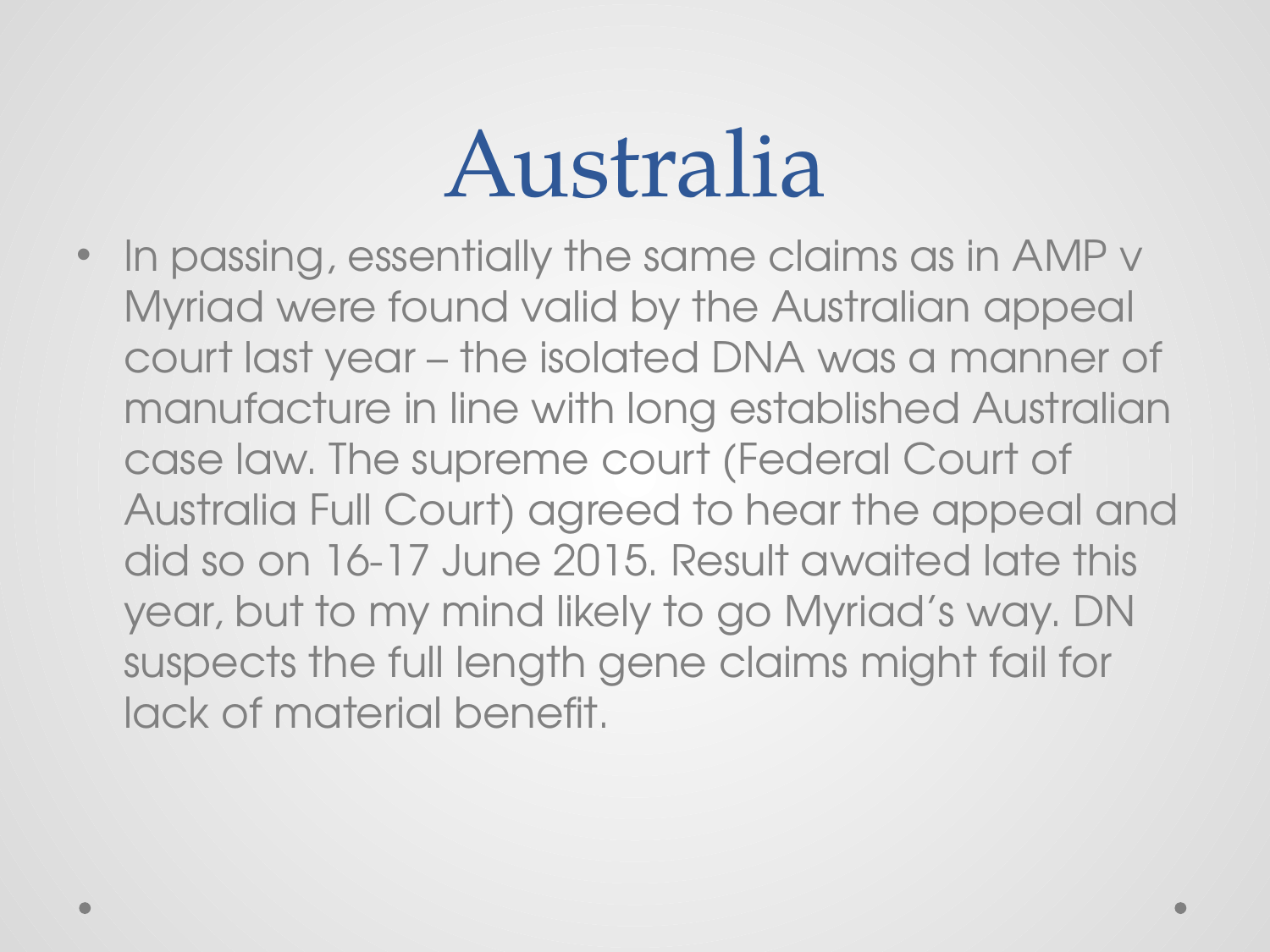

# Australia
In passing, essentially the same claims as in AMP v Myriad were found valid by the Australian appeal court last year – the isolated DNA was a manner of manufacture in line with long established Australian case law. The supreme court (Federal Court of Australia Full Court) agreed to hear the appeal and did so on 16-17 June 2015. Result awaited late this year, but to my mind likely to go Myriad’s way. DN suspects the full length gene claims might fail for lack of material benefit.